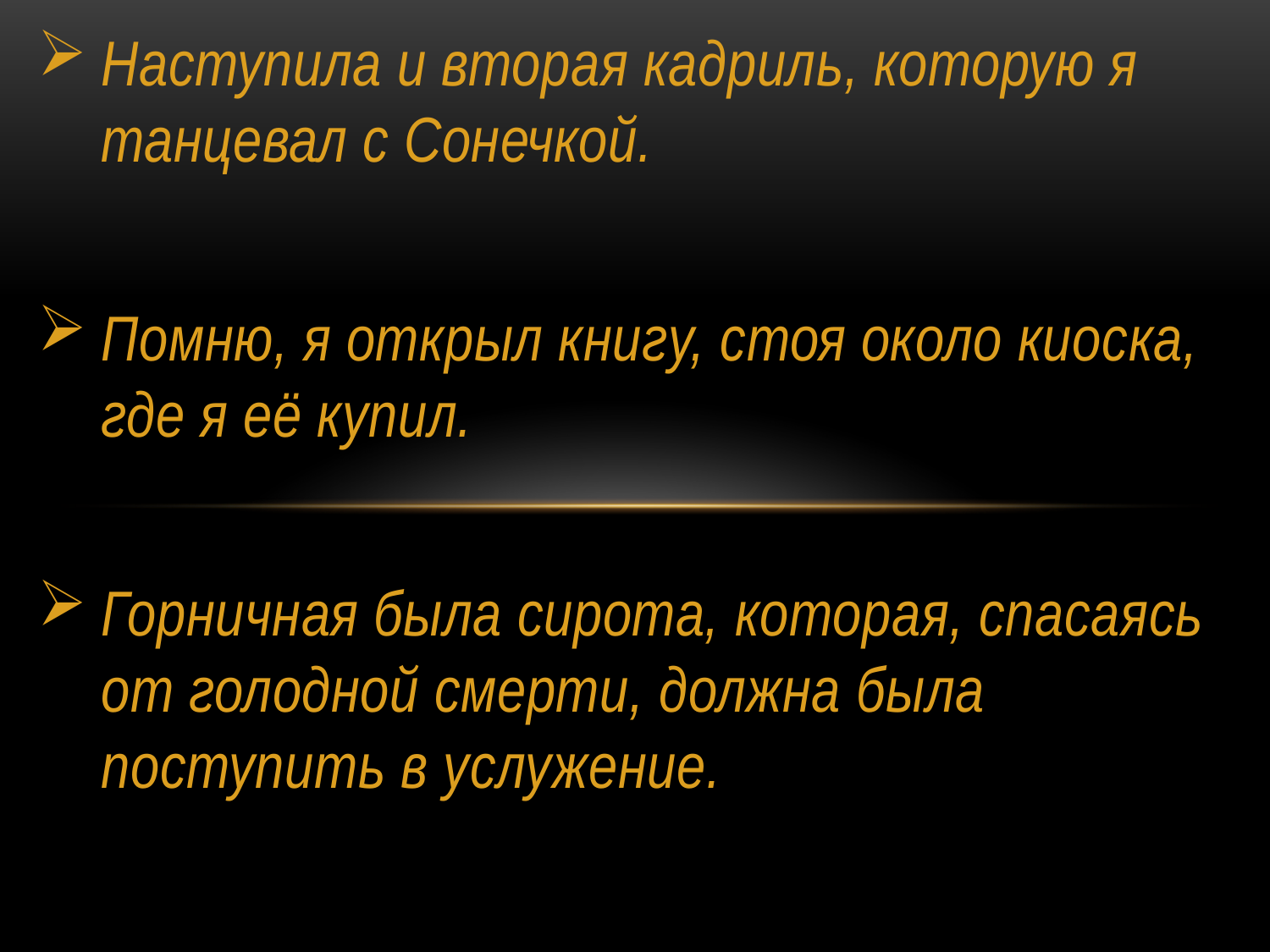

Наступила и вторая кадриль, которую я танцевал с Сонечкой.

Помню, я открыл книгу, стоя около киоска, где я её купил.

Горничная была сирота, которая, спасаясь от голодной смерти, должна была поступить в услужение.

#